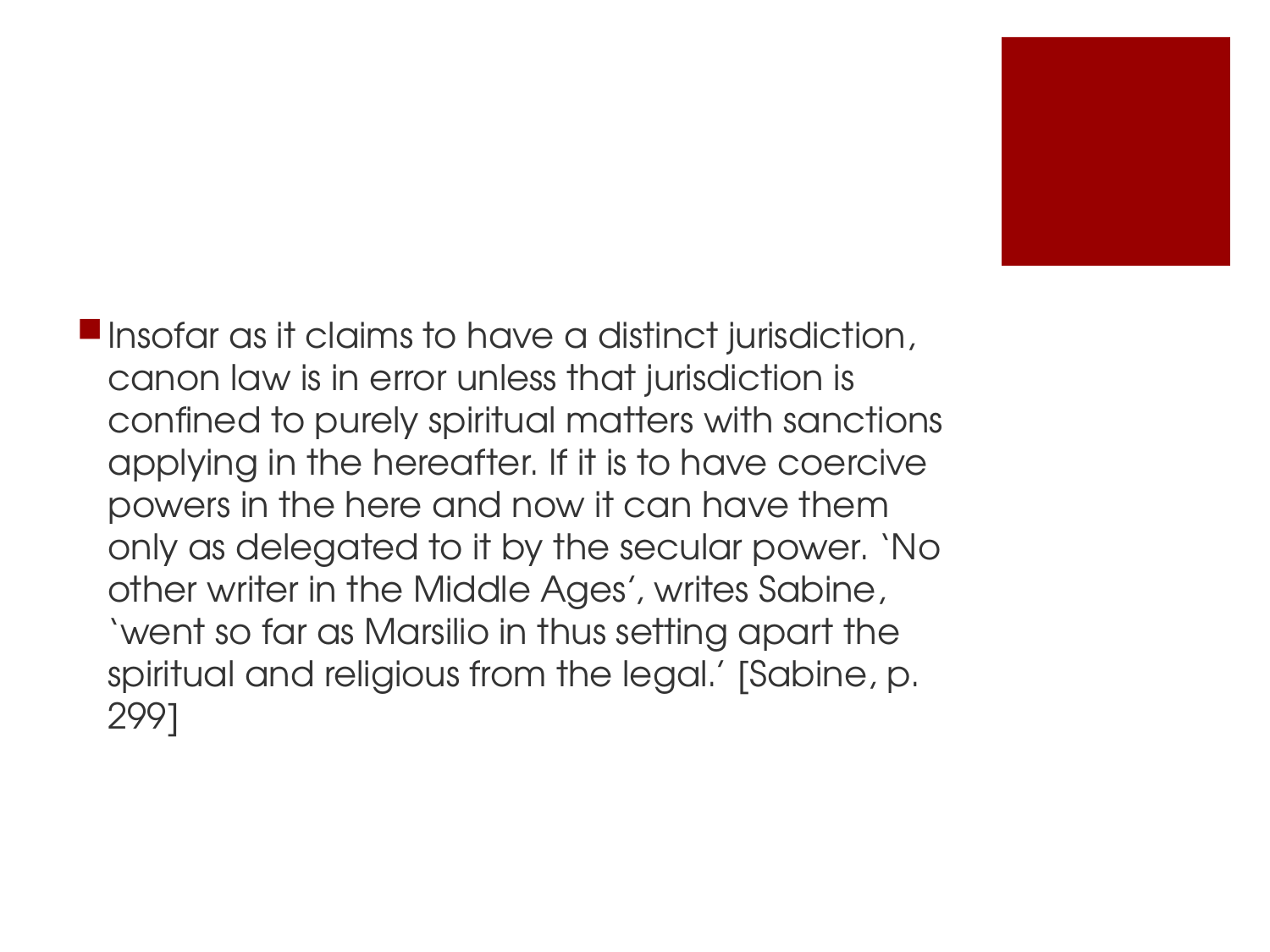

#
Insofar as it claims to have a distinct jurisdiction, canon law is in error unless that jurisdiction is confined to purely spiritual matters with sanctions applying in the hereafter. If it is to have coercive powers in the here and now it can have them only as delegated to it by the secular power. ‘No other writer in the Middle Ages’, writes Sabine, ‘went so far as Marsilio in thus setting apart the spiritual and religious from the legal.’ [Sabine, p. 299]